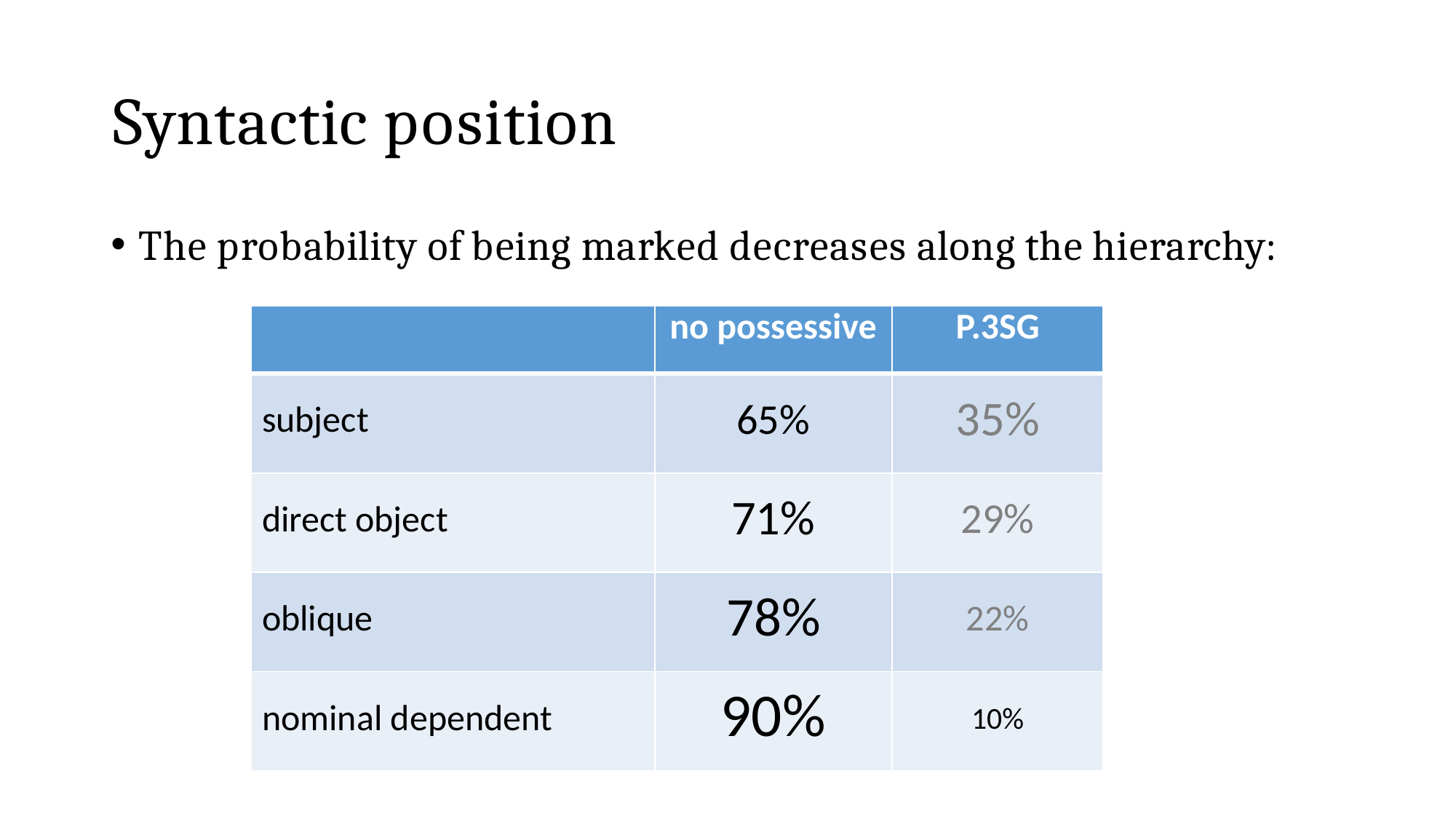

# Syntactic position
The probability of being marked decreases along the hierarchy:
|  | no possessive | p.3sg |
| --- | --- | --- |
| subject | 65% | 35% |
| direct object | 71% | 29% |
| oblique | 78% | 22% |
| nominal dependent | 90% | 10% |